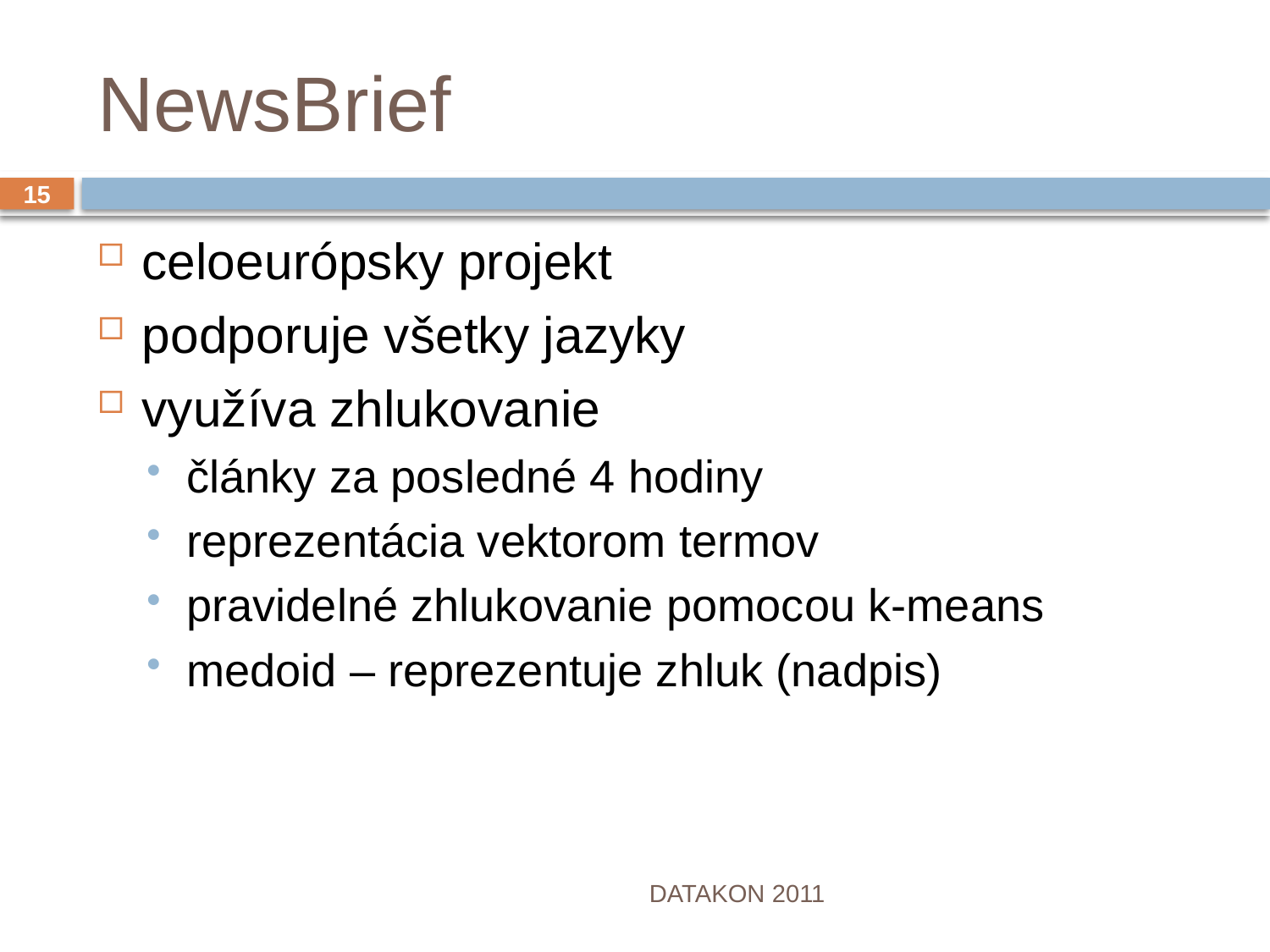

# NewsBrief
15
celoeurópsky projekt
podporuje všetky jazyky
využíva zhlukovanie
články za posledné 4 hodiny
reprezentácia vektorom termov
pravidelné zhlukovanie pomocou k-means
medoid – reprezentuje zhluk (nadpis)
DATAKON 2011